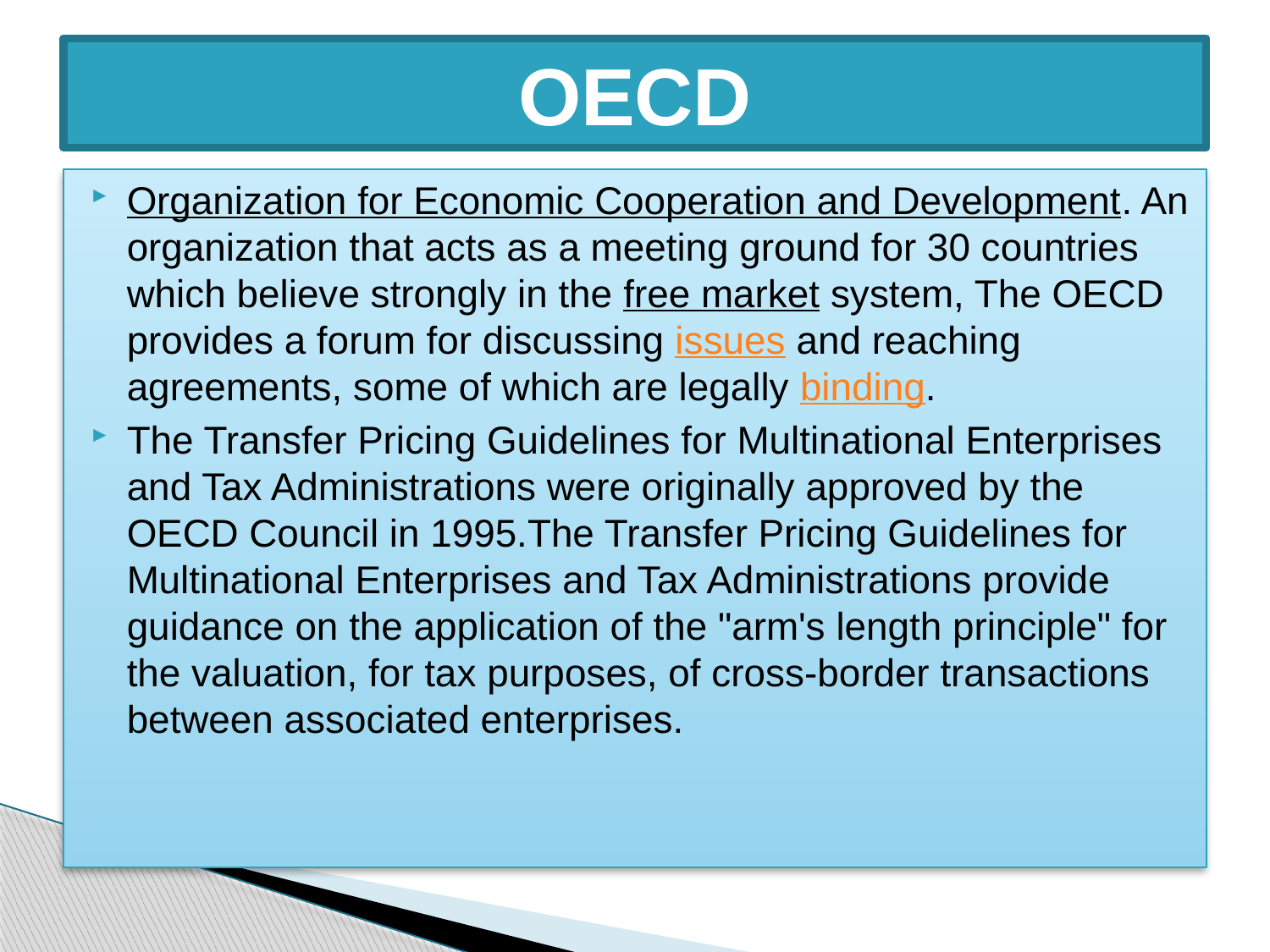

# OECD
Organization for Economic Cooperation and Development. An organization that acts as a meeting ground for 30 countries which believe strongly in the free market system, The OECD provides a forum for discussing issues and reaching agreements, some of which are legally binding.
The Transfer Pricing Guidelines for Multinational Enterprises and Tax Administrations were originally approved by the OECD Council in 1995.The Transfer Pricing Guidelines for Multinational Enterprises and Tax Administrations provide guidance on the application of the "arm's length principle" for the valuation, for tax purposes, of cross-border transactions between associated enterprises.